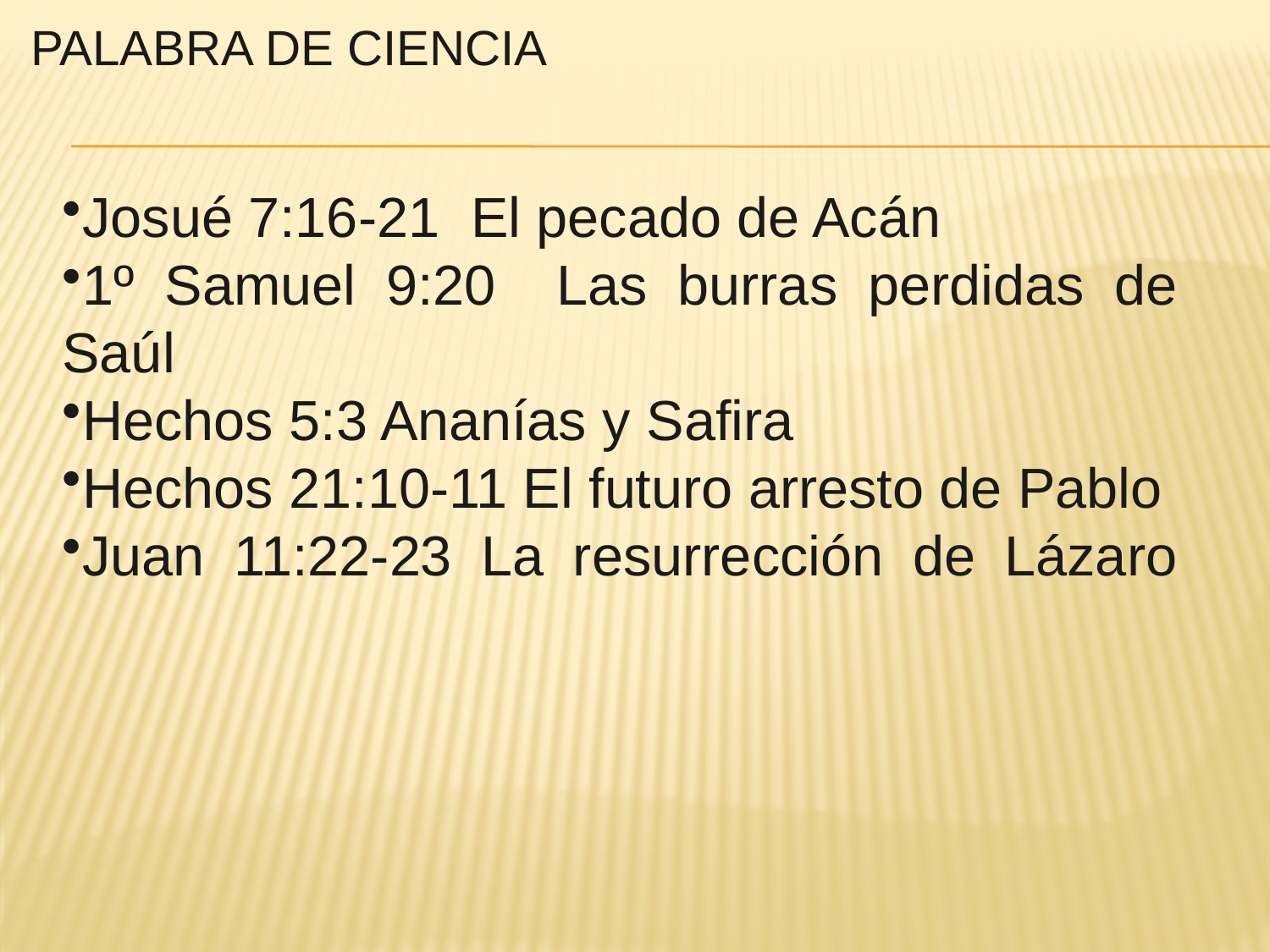

PALABRA DE CIENCIA
Josué 7:16-21  El pecado de Acán
1º Samuel 9:20  Las burras perdidas de Saúl
Hechos 5:3 Ananías y Safira
Hechos 21:10-11 El futuro arresto de Pablo
Juan 11:22-23 La resurrección de Lázaro